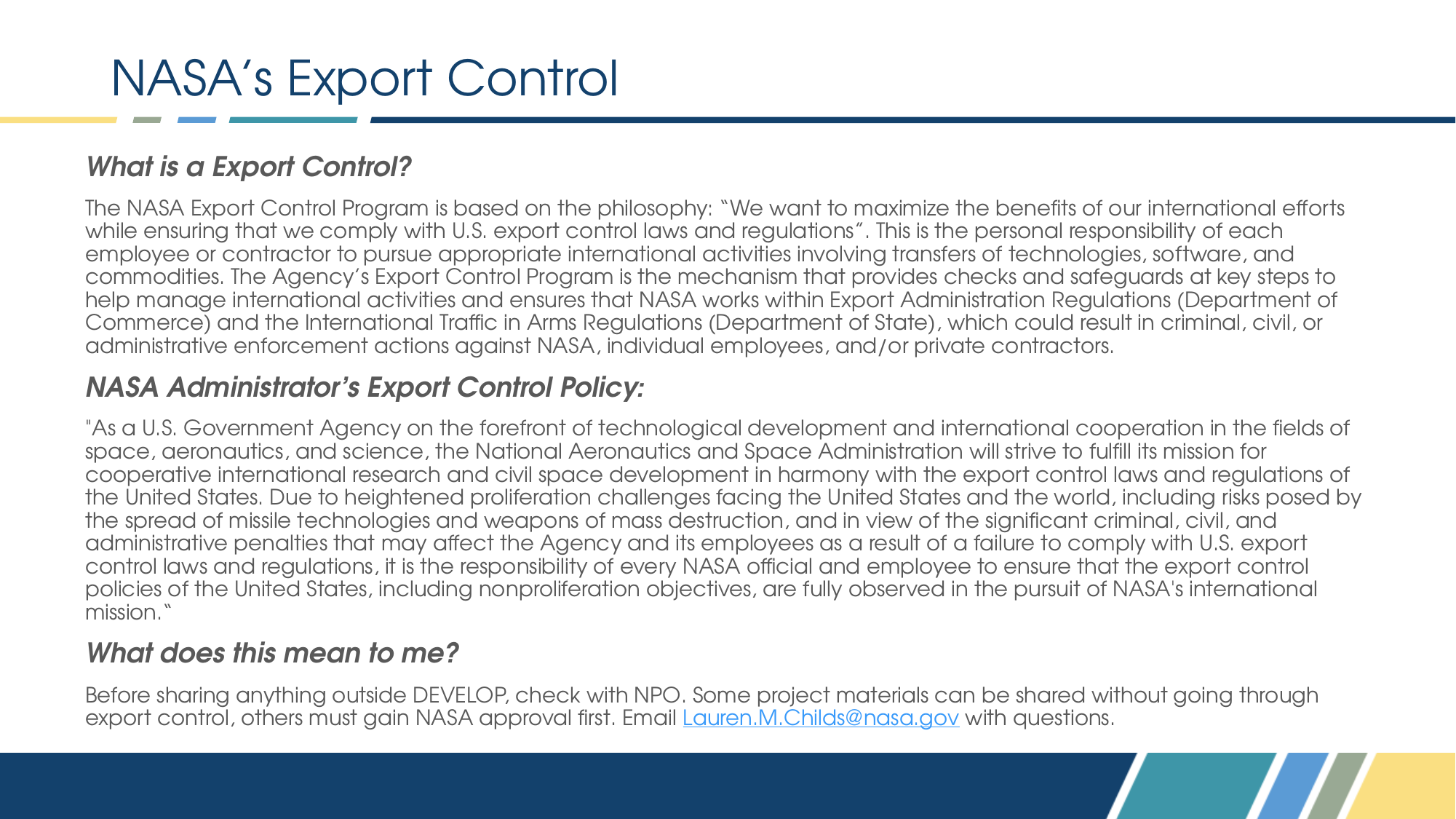

# NASA’s Export Control
What is a Export Control?
The NASA Export Control Program is based on the philosophy: “We want to maximize the benefits of our international efforts while ensuring that we comply with U.S. export control laws and regulations”. This is the personal responsibility of each employee or contractor to pursue appropriate international activities involving transfers of technologies, software, and commodities. The Agency’s Export Control Program is the mechanism that provides checks and safeguards at key steps to help manage international activities and ensures that NASA works within Export Administration Regulations (Department of Commerce) and the International Traffic in Arms Regulations (Department of State), which could result in criminal, civil, or administrative enforcement actions against NASA, individual employees, and/or private contractors.
NASA Administrator’s Export Control Policy:
"As a U.S. Government Agency on the forefront of technological development and international cooperation in the fields of space, aeronautics, and science, the National Aeronautics and Space Administration will strive to fulfill its mission for cooperative international research and civil space development in harmony with the export control laws and regulations of the United States. Due to heightened proliferation challenges facing the United States and the world, including risks posed by the spread of missile technologies and weapons of mass destruction, and in view of the significant criminal, civil, and administrative penalties that may affect the Agency and its employees as a result of a failure to comply with U.S. export control laws and regulations, it is the responsibility of every NASA official and employee to ensure that the export control policies of the United States, including nonproliferation objectives, are fully observed in the pursuit of NASA's international mission.“
What does this mean to me?
Before sharing anything outside DEVELOP, check with NPO. Some project materials can be shared without going through export control, others must gain NASA approval first. Email Lauren.M.Childs@nasa.gov with questions.